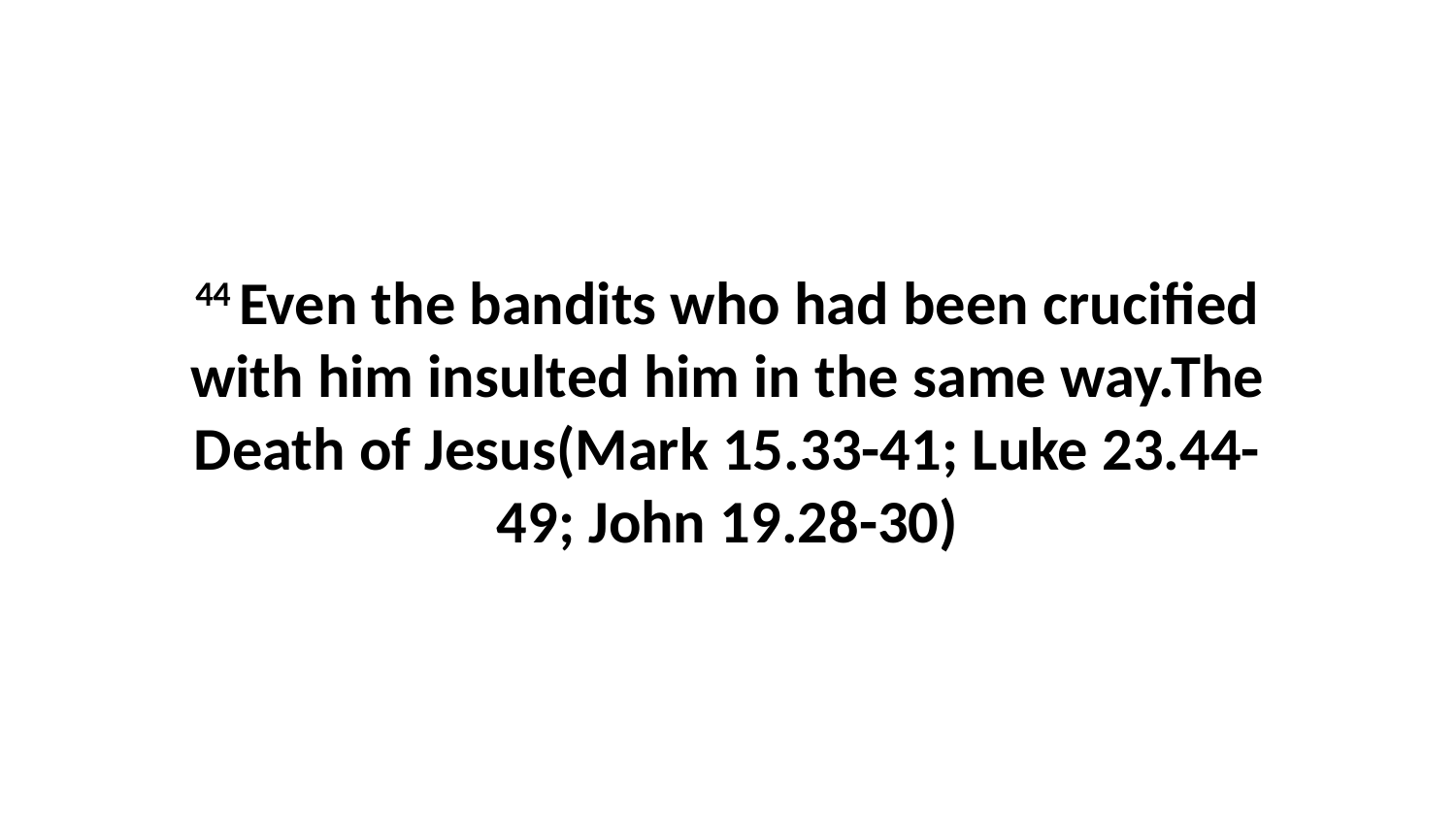

44 Even the bandits who had been crucified with him insulted him in the same way.The Death of Jesus(Mark 15.33-41; Luke 23.44-49; John 19.28-30)